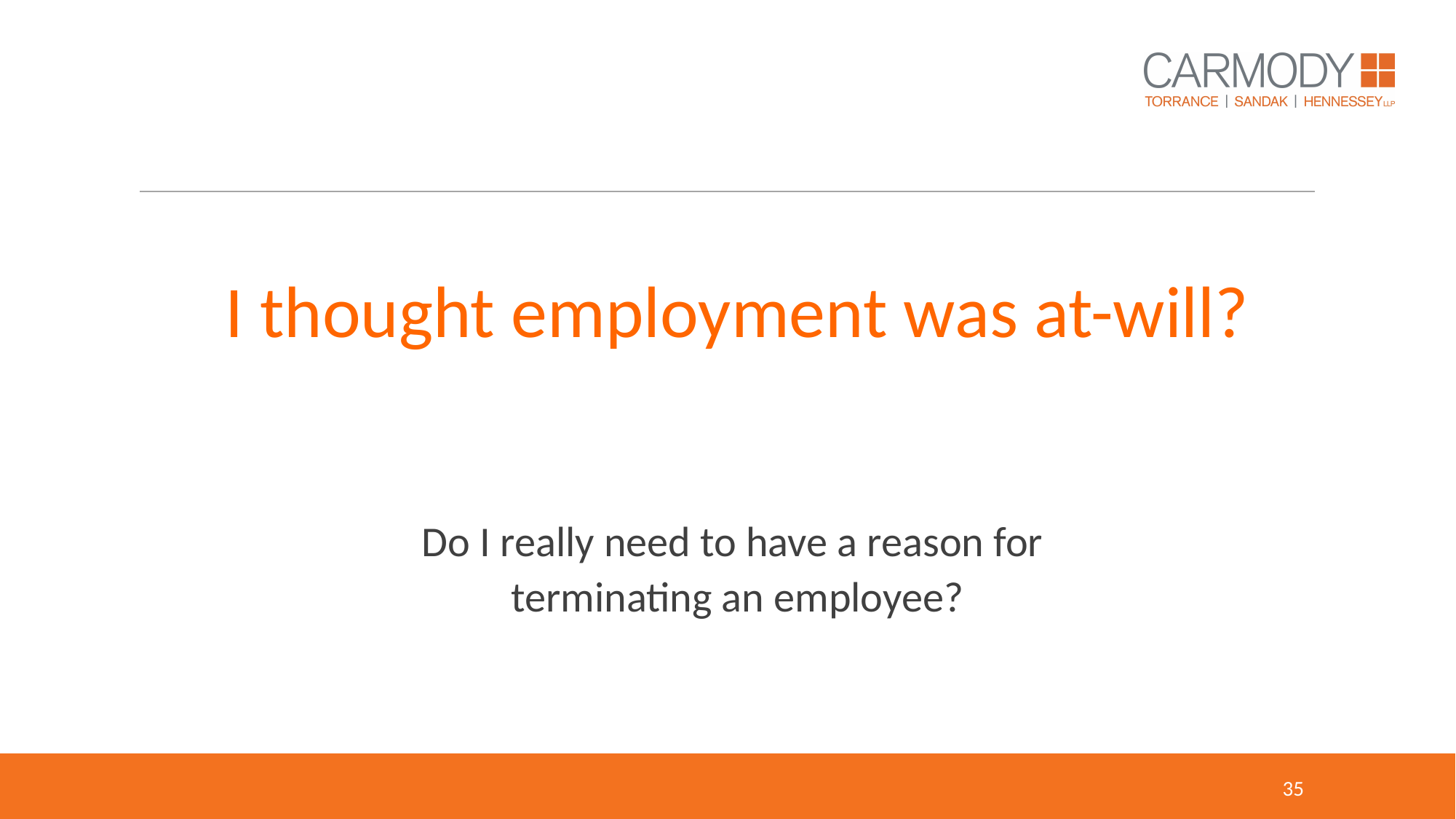

I thought employment was at-will?

Do I really need to have a reason for
terminating an employee?

35